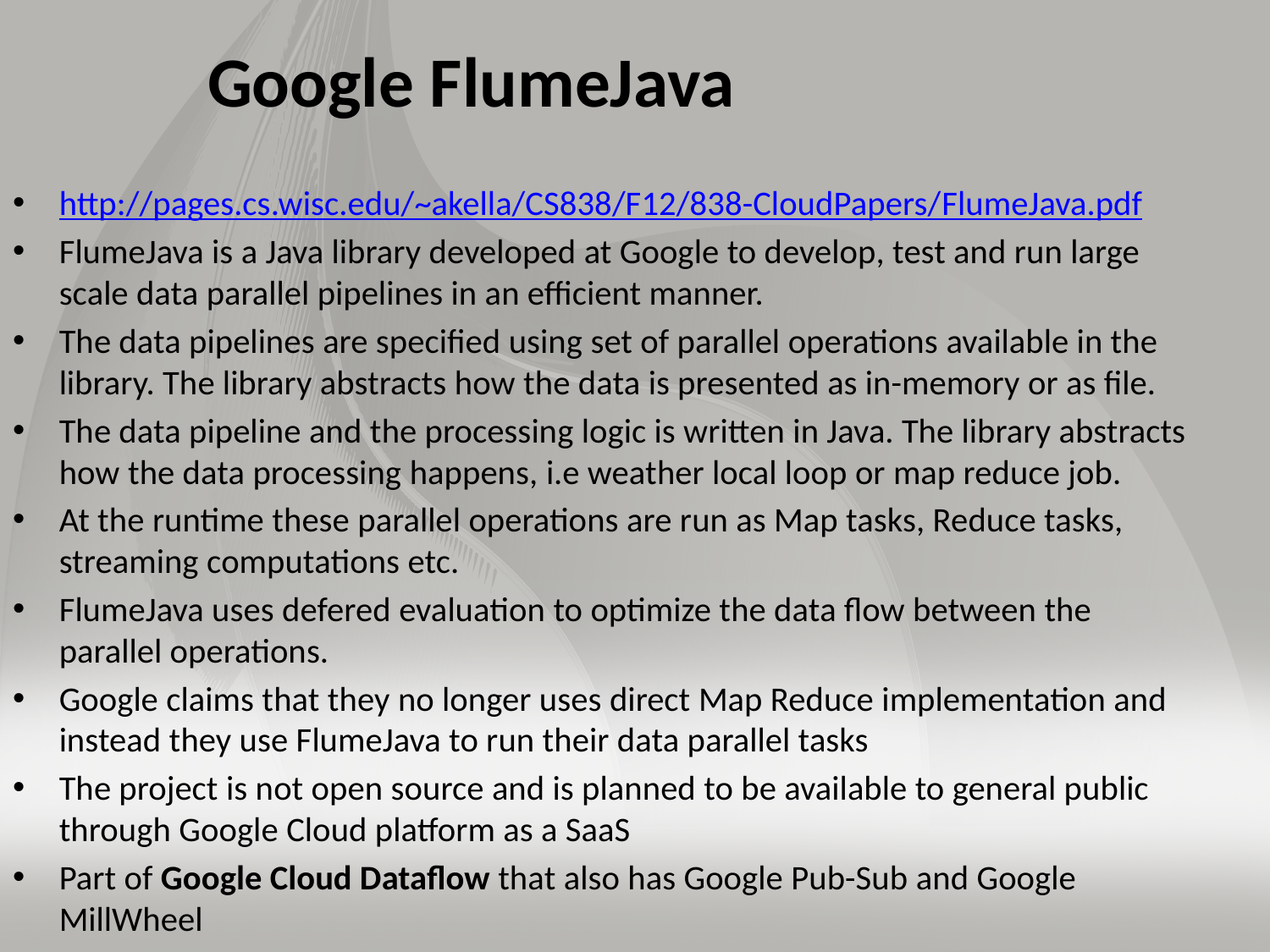

# Google FlumeJava
http://pages.cs.wisc.edu/~akella/CS838/F12/838-CloudPapers/FlumeJava.pdf
FlumeJava is a Java library developed at Google to develop, test and run large scale data parallel pipelines in an efficient manner.
The data pipelines are specified using set of parallel operations available in the library. The library abstracts how the data is presented as in-memory or as file.
The data pipeline and the processing logic is written in Java. The library abstracts how the data processing happens, i.e weather local loop or map reduce job.
At the runtime these parallel operations are run as Map tasks, Reduce tasks, streaming computations etc.
FlumeJava uses defered evaluation to optimize the data flow between the parallel operations.
Google claims that they no longer uses direct Map Reduce implementation and instead they use FlumeJava to run their data parallel tasks
The project is not open source and is planned to be available to general public through Google Cloud platform as a SaaS
Part of Google Cloud Dataflow that also has Google Pub-Sub and Google MillWheel